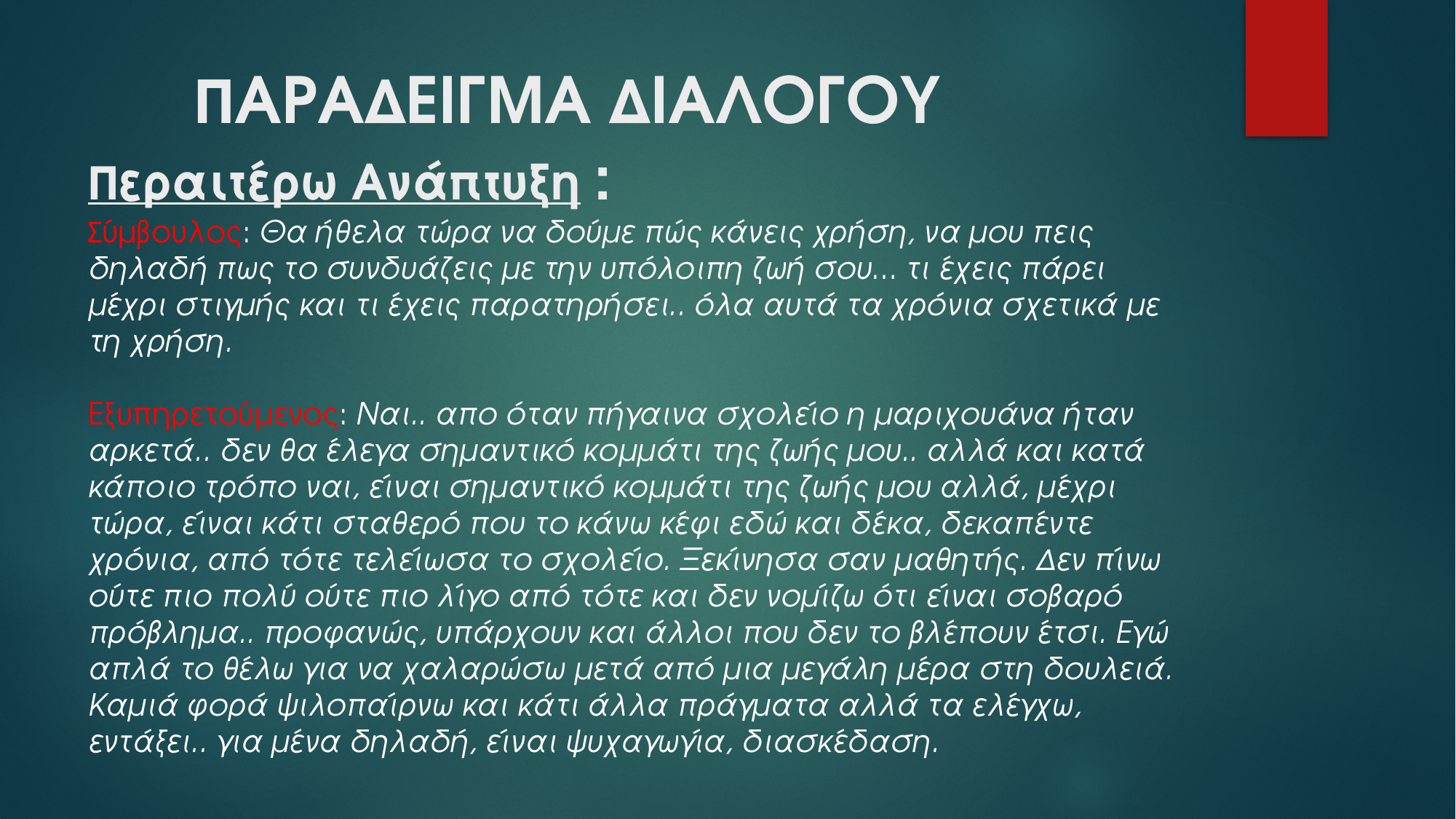

# ΠΑΡΑΔΕΙΓΜΑ ΔΙΑΛΟΓΟΥ Περαιτέρω Ανάπτυξη : Σύμβουλος: Θα ήθελα τώρα να δούμε πώς κάνεις χρήση, να μου πεις δηλαδή πως το συνδυάζεις με την υπόλοιπη ζωή σου… τι έχεις πάρει μέχρι στιγμής και τι έχεις παρατηρήσει.. όλα αυτά τα χρόνια σχετικά με τη χρήση. Εξυπηρετούμενος: Ναι.. απο όταν πήγαινα σχολείο η μαριχουάνα ήταν αρκετά.. δεν θα έλεγα σημαντικό κομμάτι της ζωής μου.. αλλά και κατά κάποιο τρόπο ναι, είναι σημαντικό κομμάτι της ζωής μου αλλά, μέχρι τώρα, είναι κάτι σταθερό που το κάνω κέφι εδώ και δέκα, δεκαπέντε χρόνια, από τότε τελείωσα το σχολείο. Ξεκίνησα σαν μαθητής. Δεν πίνω ούτε πιο πολύ ούτε πιο λίγο από τότε και δεν νομίζω ότι είναι σοβαρό πρόβλημα.. προφανώς, υπάρχουν και άλλοι που δεν το βλέπουν έτσι. Εγώ απλά το θέλω για να χαλαρώσω μετά από μια μεγάλη μέρα στη δουλειά. Καμιά φορά ψιλοπαίρνω και κάτι άλλα πράγματα αλλά τα ελέγχω, εντάξει.. για μένα δηλαδή, είναι ψυχαγωγία, διασκέδαση.